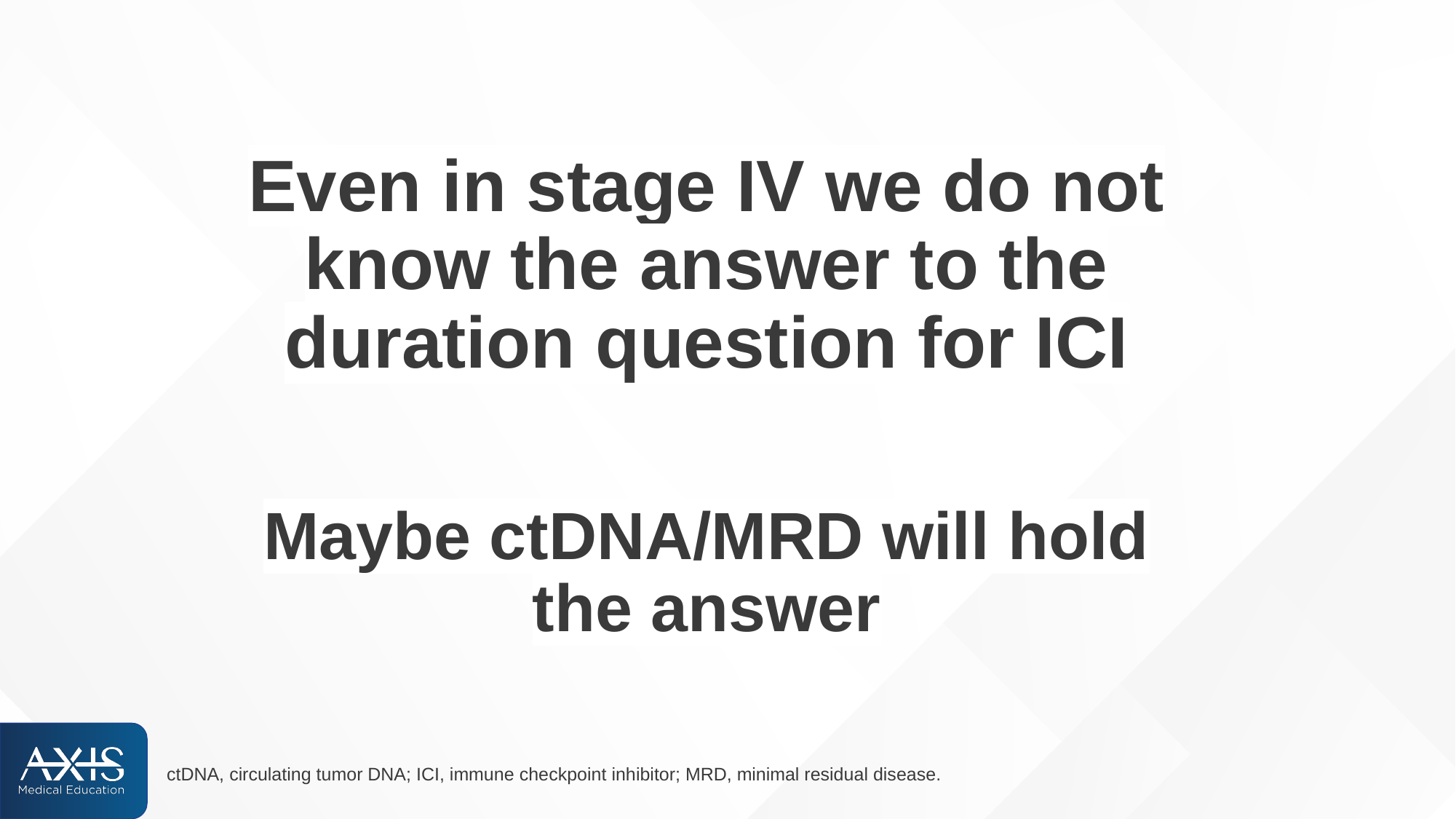

Even in stage IV we do not know the answer to the duration question for ICI

Maybe ctDNA/MRD will hold the answer

ctDNA, circulating tumor DNA; ICI, immune checkpoint inhibitor; MRD, minimal residual disease.